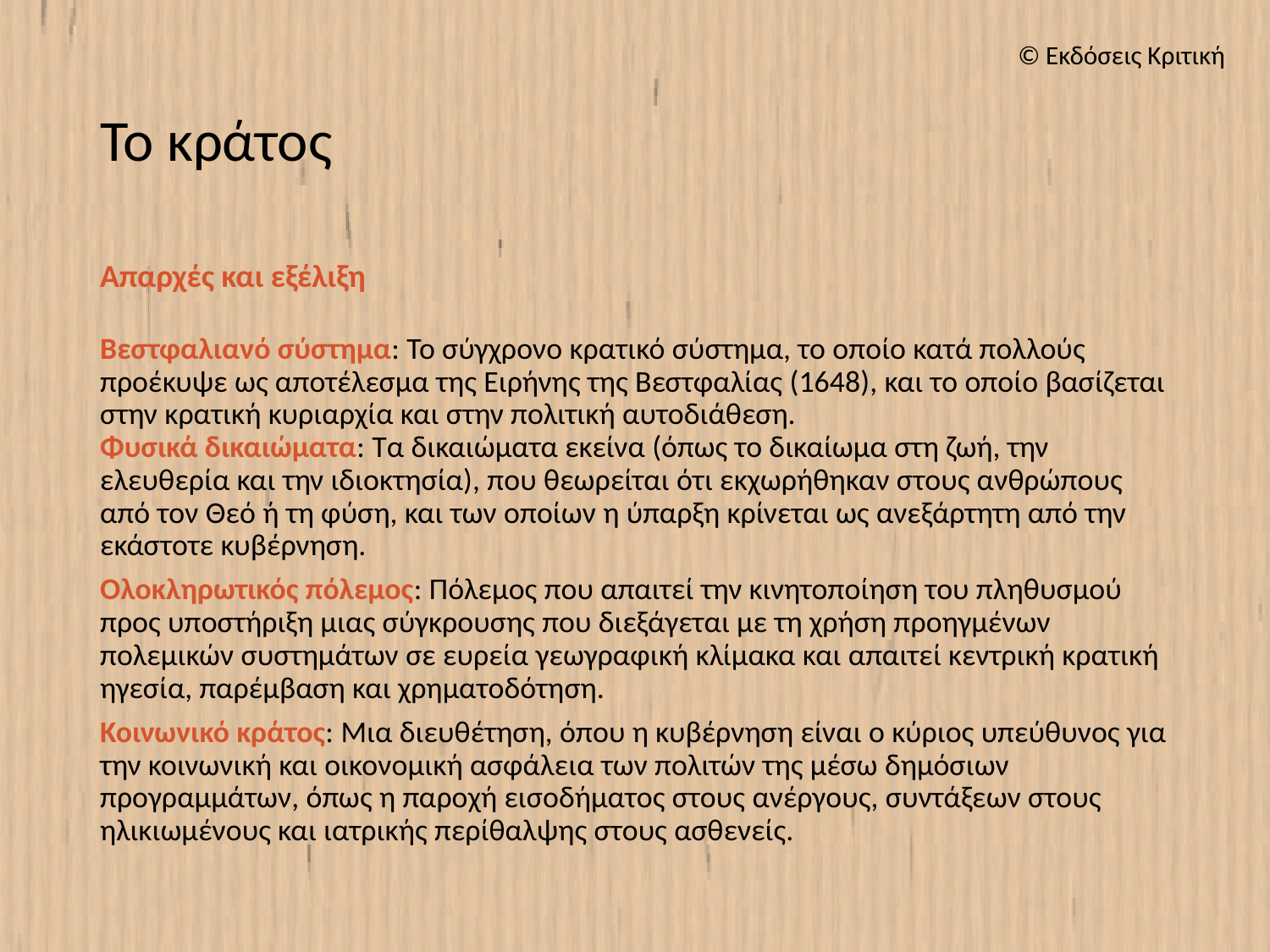

# Το κράτος
Απαρχές και εξέλιξη

Βεστφαλιανό σύστημα: Το σύγχρονο κρατικό σύστημα, το οποίο κατά πολλούς προέκυψε ως αποτέλεσμα της Ειρήνης της Βεστφαλίας (1648), και το οποίο βασίζεται στην κρατική κυριαρχία και στην πολιτική αυτοδιάθεση.
Φυσικά δικαιώματα: Τα δικαιώματα εκείνα (όπως το δικαίωμα στη ζωή, την ελευθερία και την ιδιοκτησία), που θεωρείται ότι εκχωρήθηκαν στους ανθρώπους από τον Θεό ή τη φύση, και των οποίων η ύπαρξη κρίνεται ως ανεξάρτητη από την εκάστοτε κυβέρνηση.
Ολοκληρωτικός πόλεμος: Πόλεμος που απαιτεί την κινητοποίηση του πληθυσμού προς υποστήριξη μιας σύγκρουσης που διεξάγεται με τη χρήση προηγμένων πολεμικών συστημάτων σε ευρεία γεωγραφική κλίμακα και απαιτεί κεντρική κρατική ηγεσία, παρέμβαση και χρηματοδότηση.
Κοινωνικό κράτος: Μια διευθέτηση, όπου η κυβέρνηση είναι ο κύριος υπεύθυνος για την κοινωνική και οικονομική ασφάλεια των πολιτών της μέσω δημόσιων προγραμμάτων, όπως η παροχή εισοδήματος στους ανέργους, συντάξεων στους ηλικιωμένους και ιατρικής περίθαλψης στους ασθενείς.